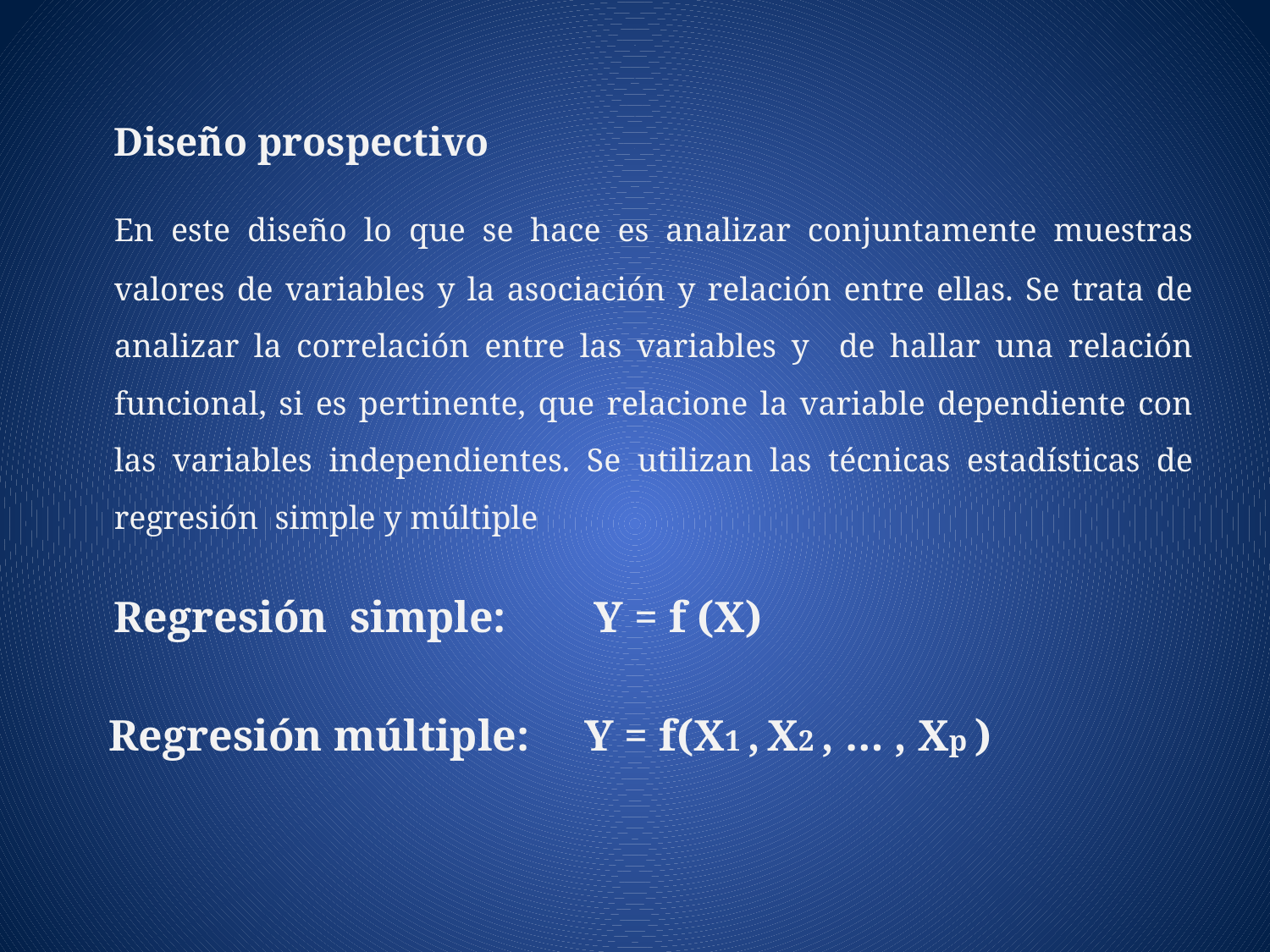

Diseño prospectivo
	En este diseño lo que se hace es analizar conjuntamente muestras valores de variables y la asociación y relación entre ellas. Se trata de analizar la correlación entre las variables y  de hallar una relación funcional, si es pertinente, que relacione la variable dependiente con las variables independientes. Se utilizan las técnicas estadísticas de regresión  simple y múltiple

	Regresión  simple:        Y = f (X)

   Regresión múltiple:     Y = f(X1 , X2 , … , Xp )